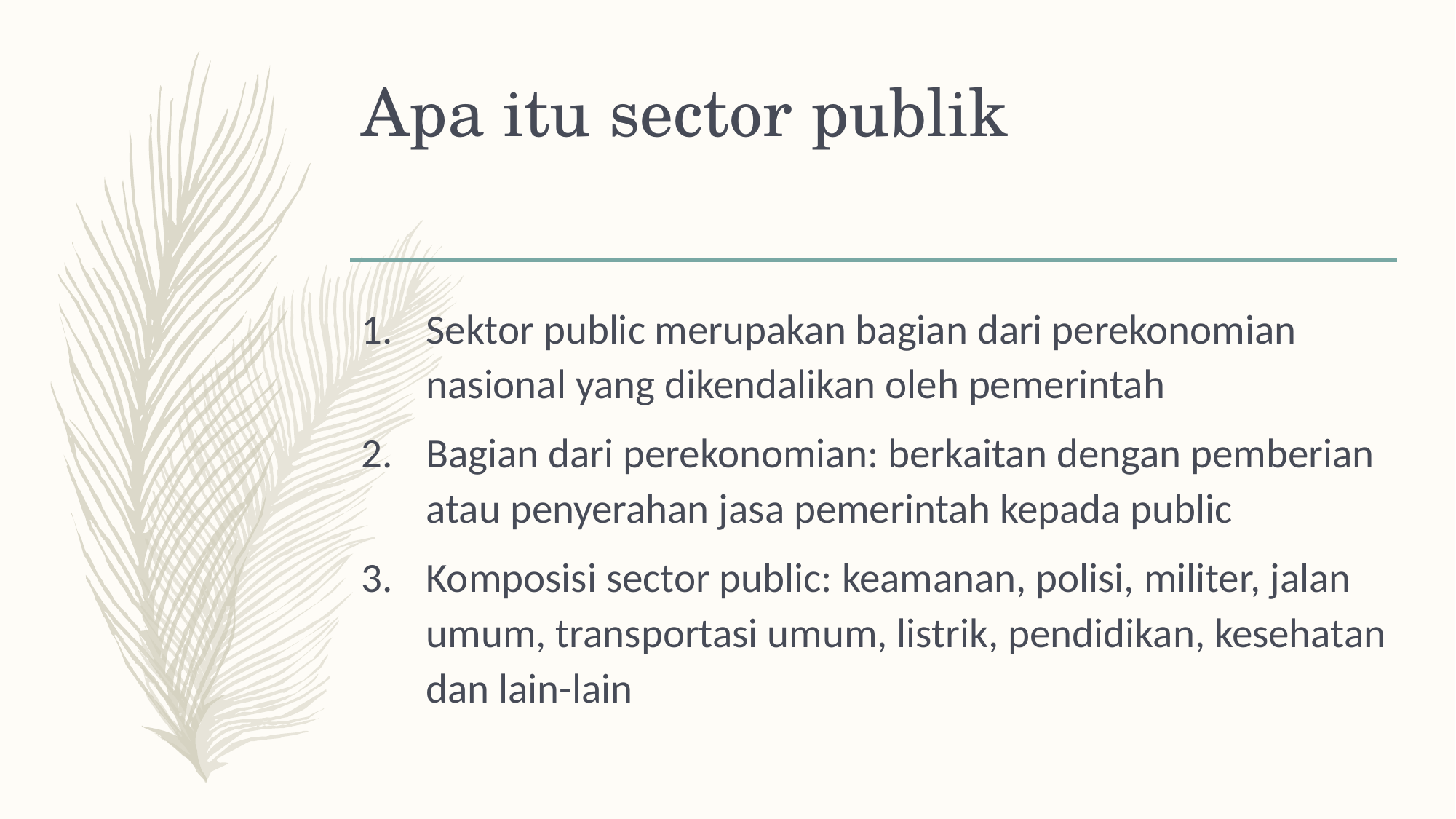

# Apa itu sector publik
Sektor public merupakan bagian dari perekonomian nasional yang dikendalikan oleh pemerintah
Bagian dari perekonomian: berkaitan dengan pemberian atau penyerahan jasa pemerintah kepada public
Komposisi sector public: keamanan, polisi, militer, jalan umum, transportasi umum, listrik, pendidikan, kesehatan dan lain-lain